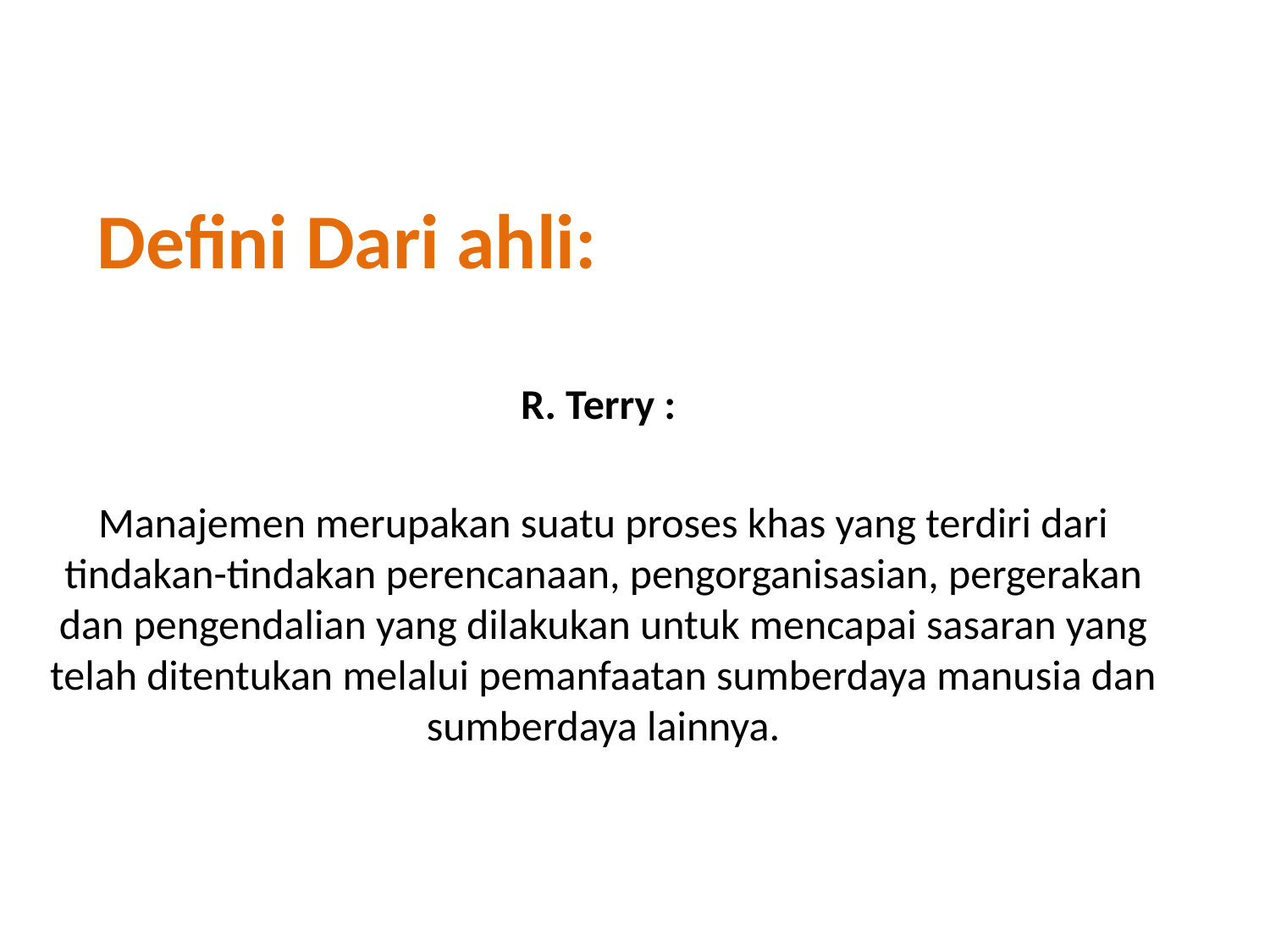

# Defini Dari ahli:
R. Terry :

Manajemen merupakan suatu proses khas yang terdiri dari tindakan-tindakan perencanaan, pengorganisasian, pergerakan dan pengendalian yang dilakukan untuk mencapai sasaran yang telah ditentukan melalui pemanfaatan sumberdaya manusia dan sumberdaya lainnya.